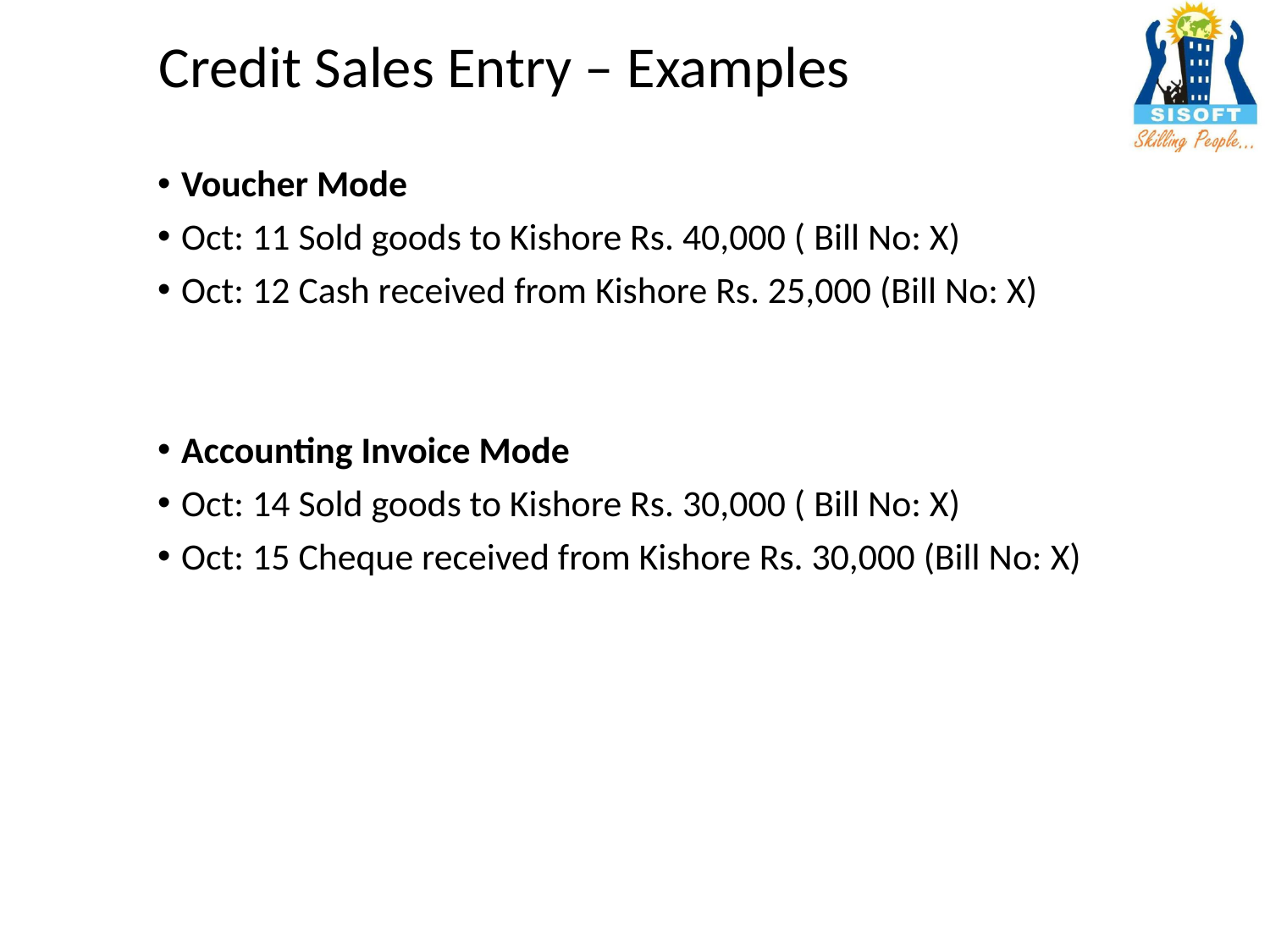

# Credit Sales Entry – Examples
Voucher Mode
Oct: 11 Sold goods to Kishore Rs. 40,000 ( Bill No: X)
Oct: 12 Cash received from Kishore Rs. 25,000 (Bill No: X)

Accounting Invoice Mode
Oct: 14 Sold goods to Kishore Rs. 30,000 ( Bill No: X)
Oct: 15 Cheque received from Kishore Rs. 30,000 (Bill No: X)